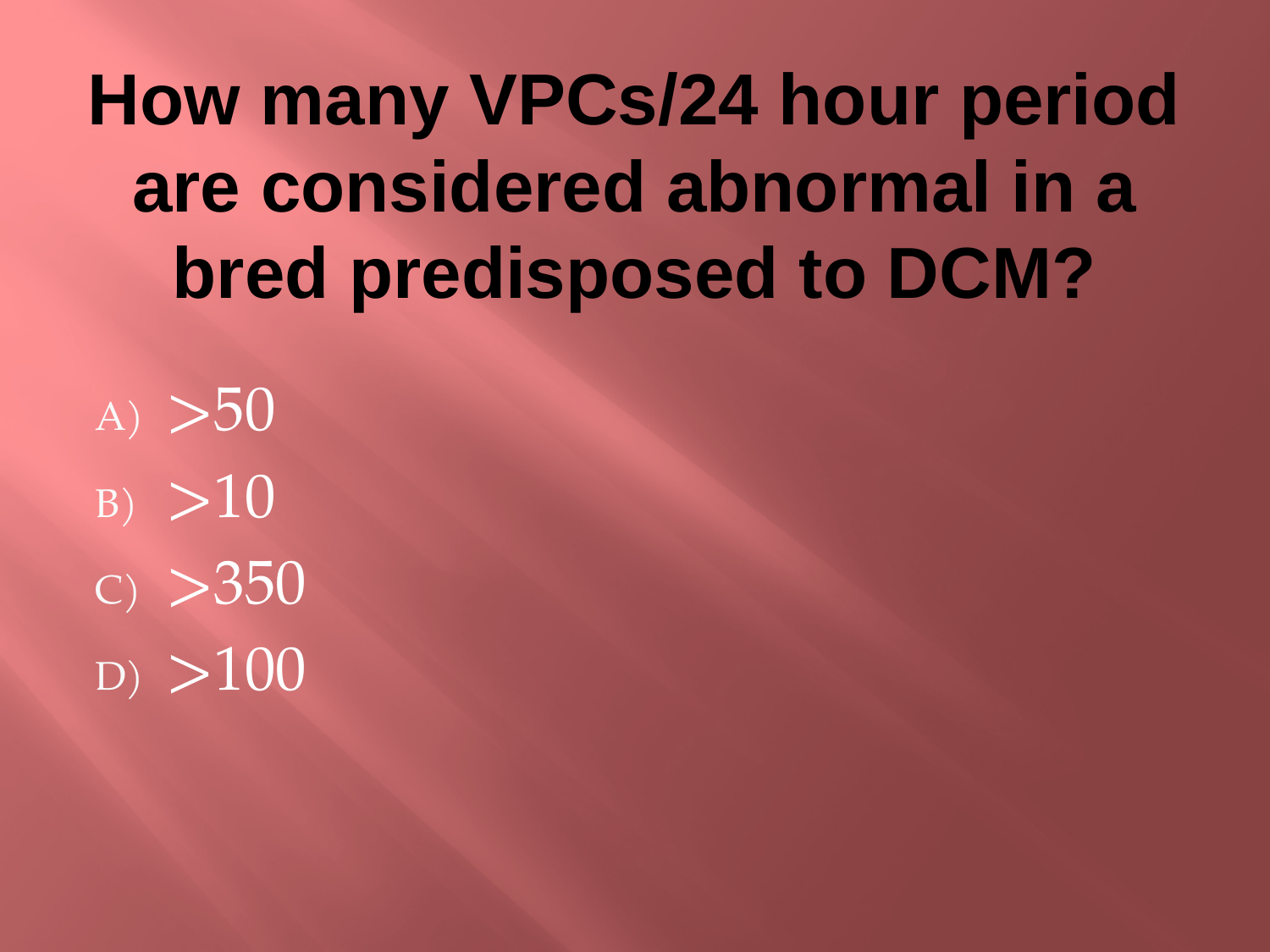

# How many VPCs/24 hour period are considered abnormal in a bred predisposed to DCM?

>50
>10
>350
>100